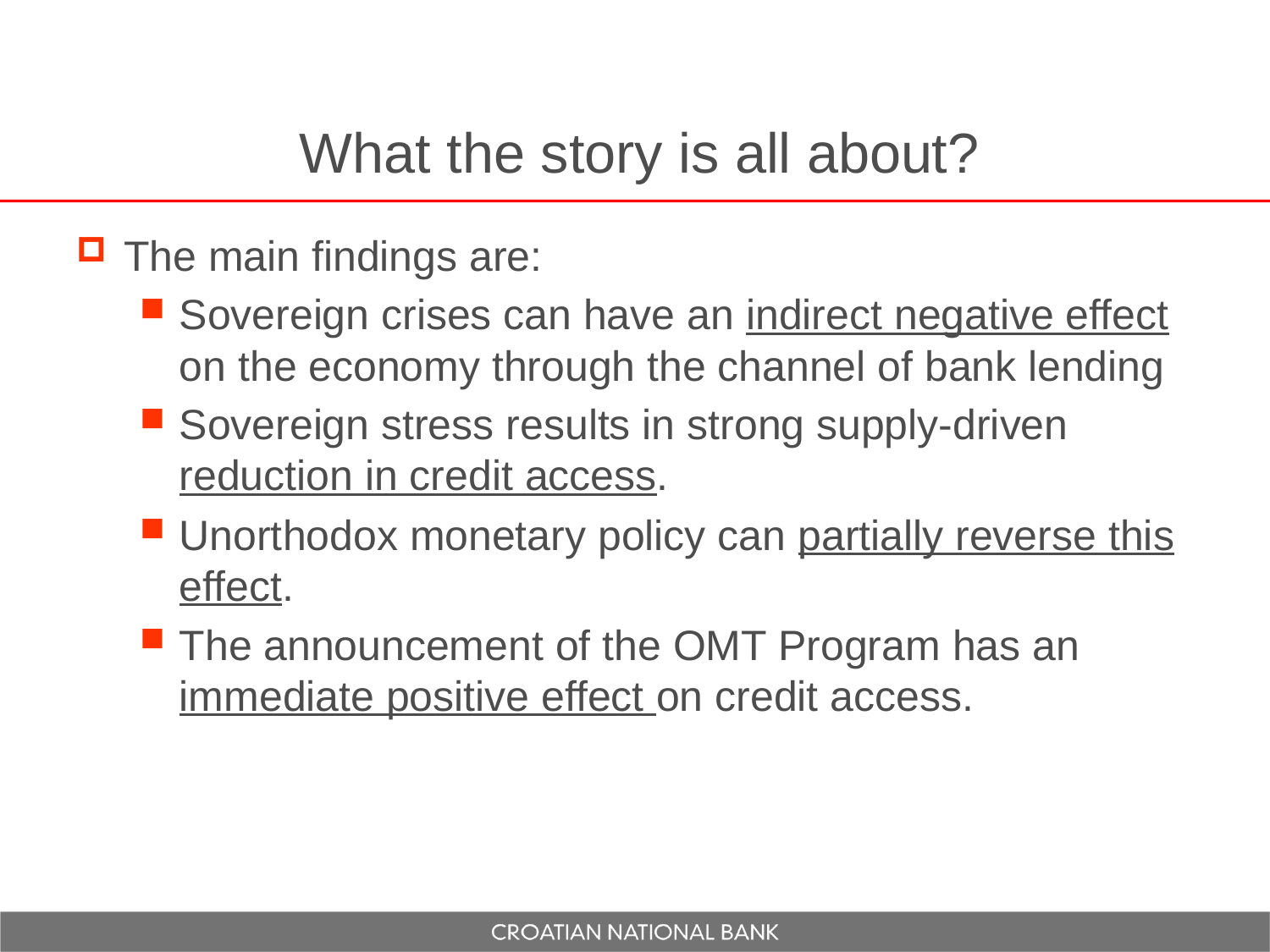

# What the story is all about?
The main findings are:
Sovereign crises can have an indirect negative effect on the economy through the channel of bank lending
Sovereign stress results in strong supply-driven reduction in credit access.
Unorthodox monetary policy can partially reverse this effect.
The announcement of the OMT Program has an immediate positive effect on credit access.